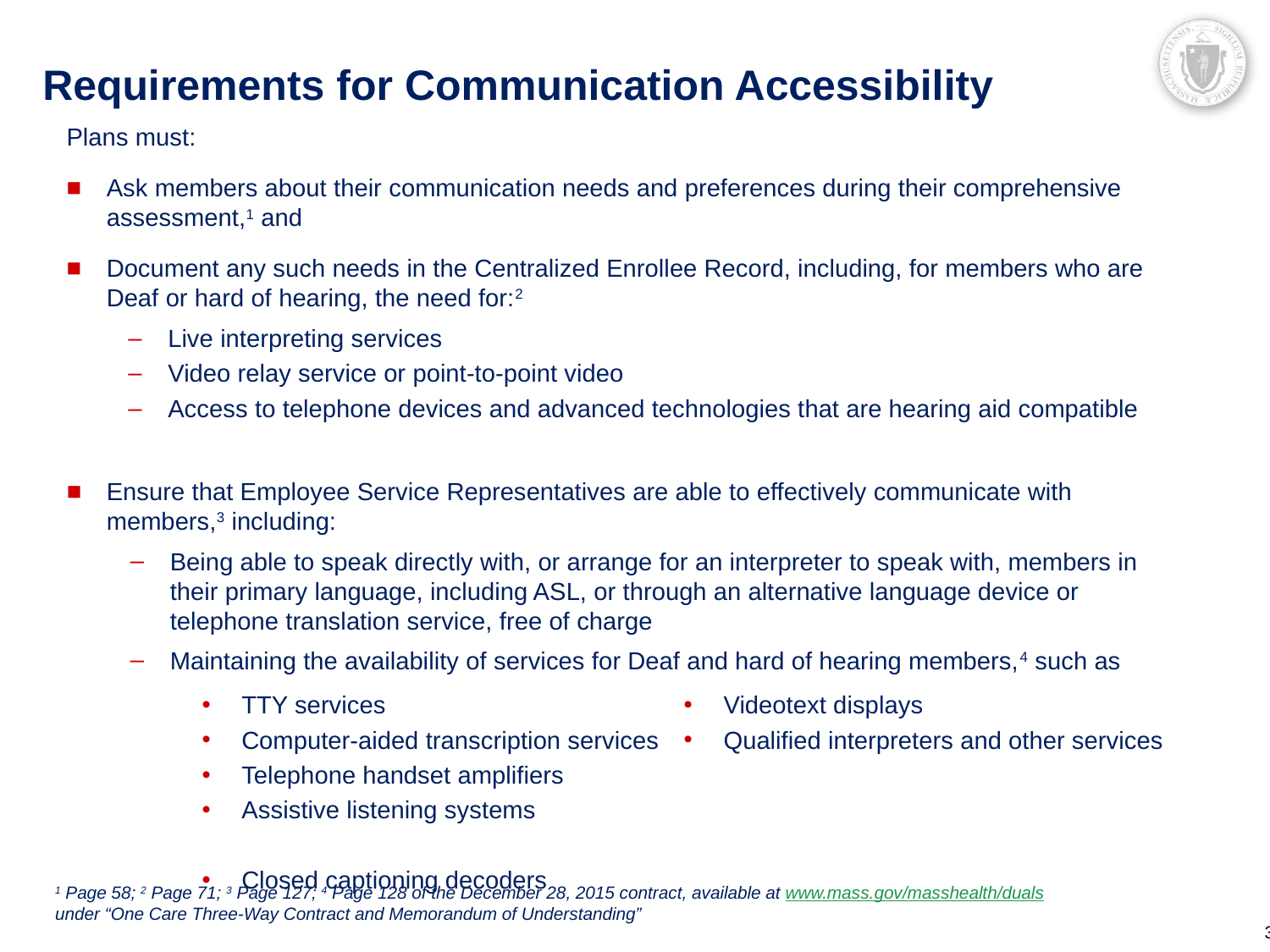

Requirements for Communication Accessibility
Plans must:
Ask members about their communication needs and preferences during their comprehensive assessment,1 and
Document any such needs in the Centralized Enrollee Record, including, for members who are
Deaf or hard of hearing, the need for:2

Ensure that Employee Service Representatives are able to effectively communicate with
members,3 including:
Being able to speak directly with, or arrange for an interpreter to speak with, members in
their primary language, including ASL, or through an alternative language device or
telephone translation service, free of charge
Maintaining the availability of services for Deaf and hard of hearing members,4 such as
Live interpreting services
Video relay service or point-to-point video
Access to telephone devices and advanced technologies that are hearing aid compatible
TTY services
Computer-aided transcription services
Telephone handset amplifiers
Assistive listening systems

Closed captioning decoders
Videotext displays
Qualified interpreters and other services

1 Page 58; 2 Page 71; 3 Page 127; 4 Page 128 of the December 28, 2015 contract, available at www.mass.gov/masshealth/duals under “One Care Three-Way Contract and Memorandum of Understanding”